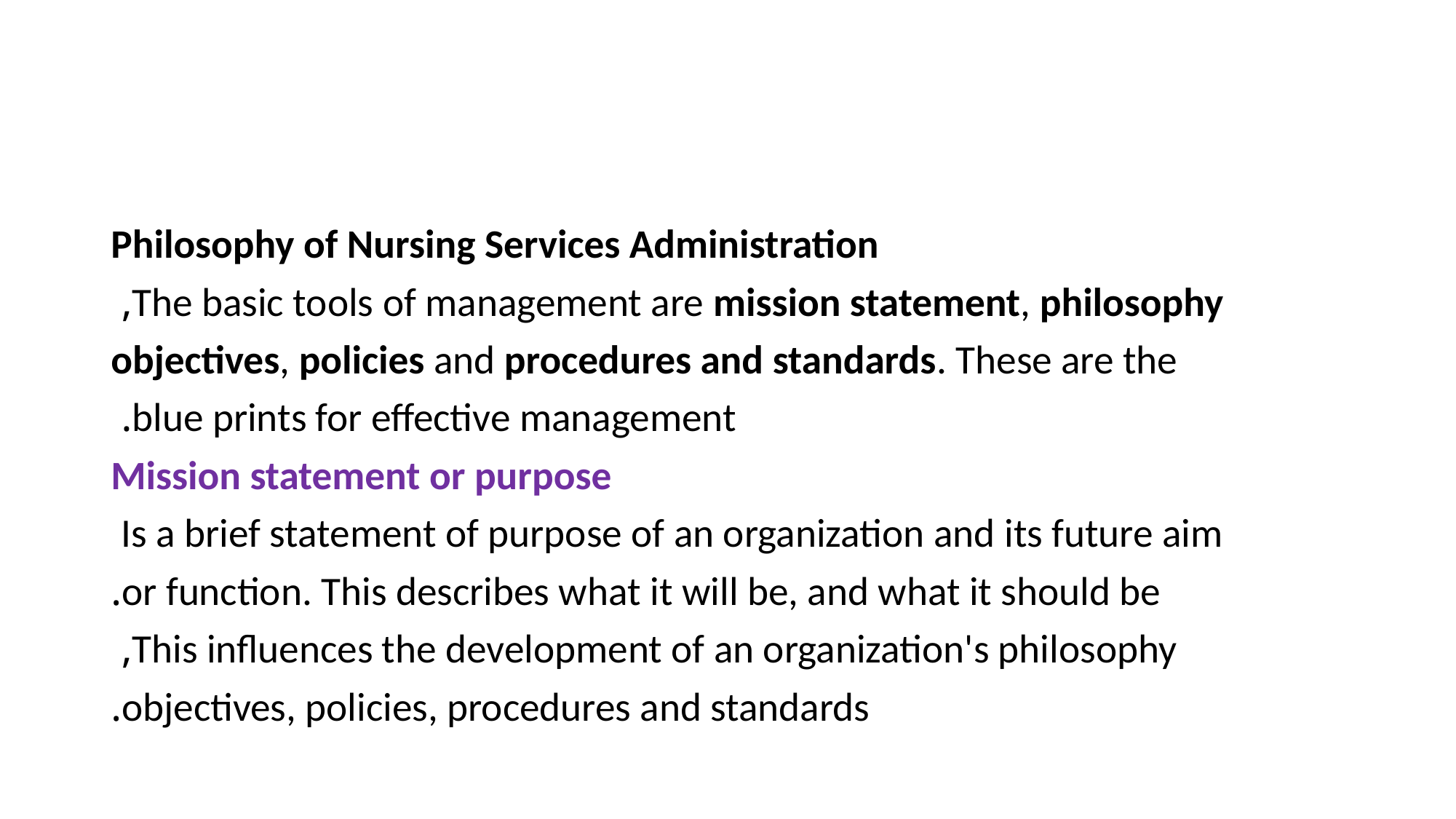

#
Philosophy of Nursing Services Administration
The basic tools of management are mission statement, philosophy,
objectives, policies and procedures and standards. These are the
blue prints for effective management.
Mission statement or purpose
Is a brief statement of purpose of an organization and its future aim
or function. This describes what it will be, and what it should be.
This influences the development of an organization's philosophy,
objectives, policies, procedures and standards.